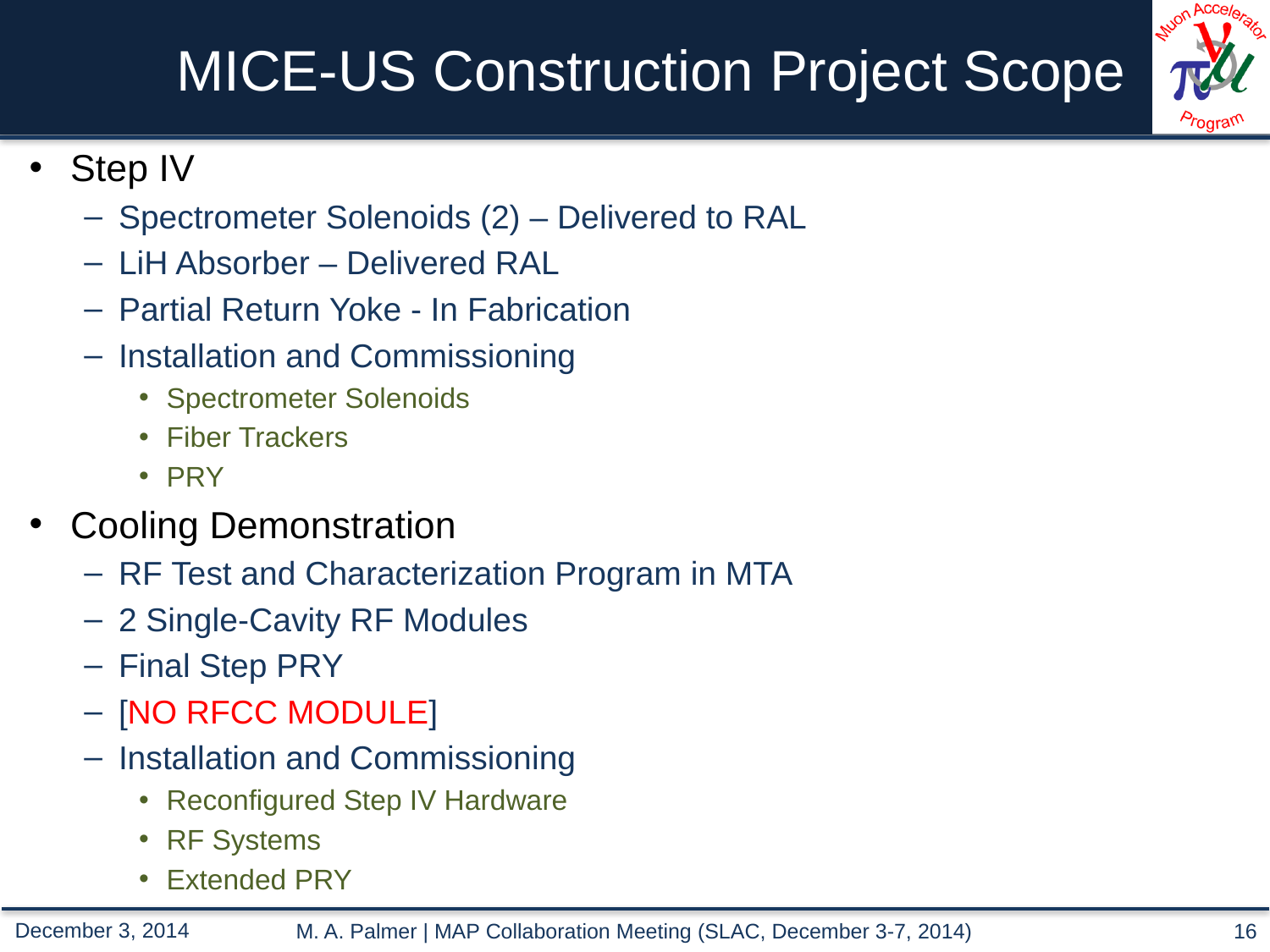

# MICE-US Construction Project Scope
Step IV
Spectrometer Solenoids (2) – Delivered to RAL
LiH Absorber – Delivered RAL
Partial Return Yoke - In Fabrication
Installation and Commissioning
Spectrometer Solenoids
Fiber Trackers
PRY
Cooling Demonstration
RF Test and Characterization Program in MTA
2 Single-Cavity RF Modules
Final Step PRY
[NO RFCC MODULE]
Installation and Commissioning
Reconfigured Step IV Hardware
RF Systems
Extended PRY
M. A. Palmer | MAP Collaboration Meeting (SLAC, December 3-7, 2014)
16
December 3, 2014